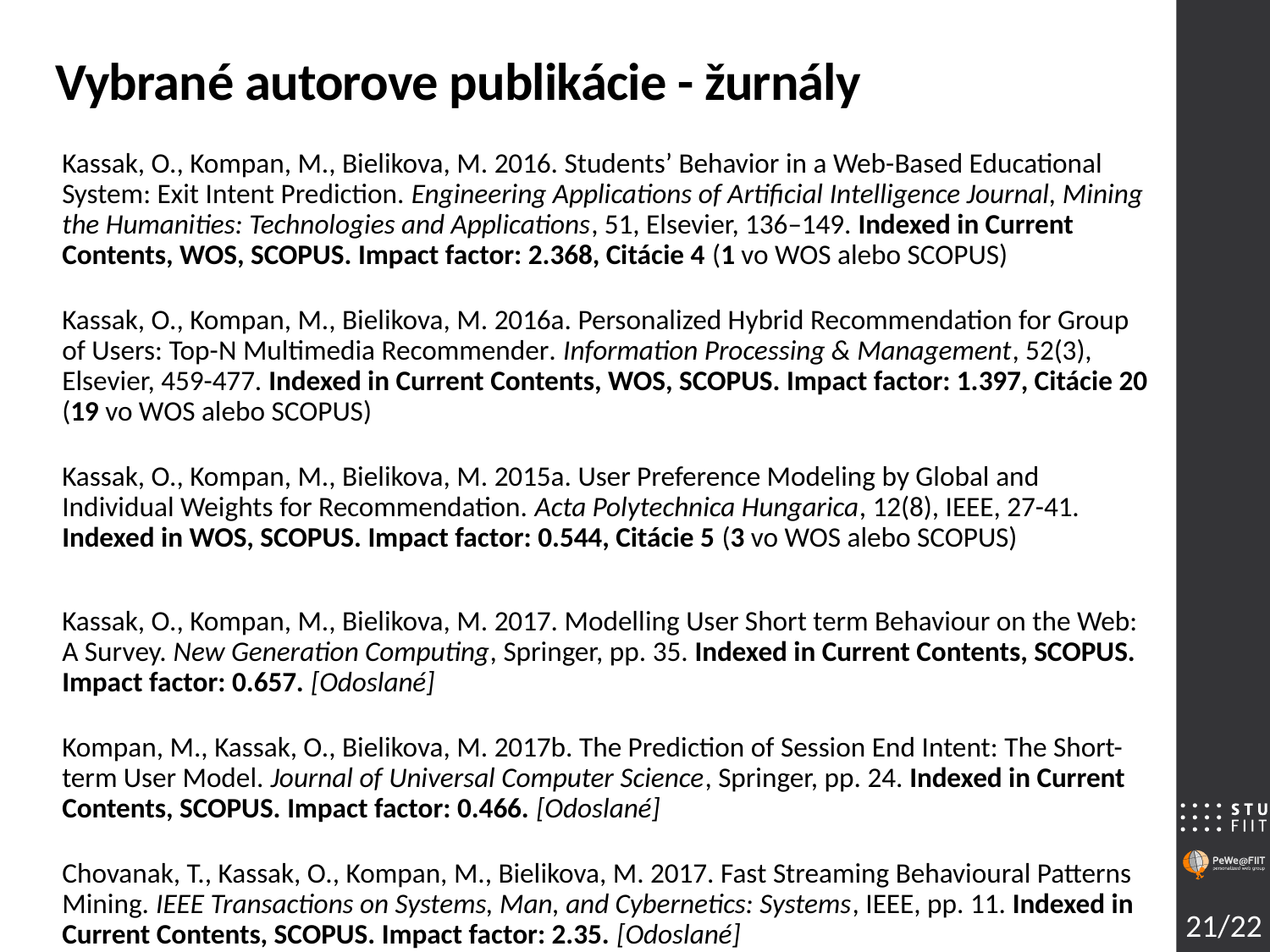

Vybrané autorove publikácie - žurnály
Kassak, O., Kompan, M., Bielikova, M. 2016. Students’ Behavior in a Web-Based Educational System: Exit Intent Prediction. Engineering Applications of Artificial Intelligence Journal, Mining the Humanities: Technologies and Applications, 51, Elsevier, 136–149. Indexed in Current Contents, WOS, SCOPUS. Impact factor: 2.368, Citácie 4 (1 vo WOS alebo SCOPUS)

Kassak, O., Kompan, M., Bielikova, M. 2016a. Personalized Hybrid Recommendation for Group of Users: Top-N Multimedia Recommender. Information Processing & Management, 52(3), Elsevier, 459-477. Indexed in Current Contents, WOS, SCOPUS. Impact factor: 1.397, Citácie 20 (19 vo WOS alebo SCOPUS)

Kassak, O., Kompan, M., Bielikova, M. 2015a. User Preference Modeling by Global and Individual Weights for Recommendation. Acta Polytechnica Hungarica, 12(8), IEEE, 27-41. Indexed in WOS, SCOPUS. Impact factor: 0.544, Citácie 5 (3 vo WOS alebo SCOPUS)

Kassak, O., Kompan, M., Bielikova, M. 2017. Modelling User Short term Behaviour on the Web: A Survey. New Generation Computing, Springer, pp. 35. Indexed in Current Contents, SCOPUS. Impact factor: 0.657. [Odoslané]

Kompan, M., Kassak, O., Bielikova, M. 2017b. The Prediction of Session End Intent: The Short-term User Model. Journal of Universal Computer Science, Springer, pp. 24. Indexed in Current Contents, SCOPUS. Impact factor: 0.466. [Odoslané]

Chovanak, T., Kassak, O., Kompan, M., Bielikova, M. 2017. Fast Streaming Behavioural Patterns Mining. IEEE Transactions on Systems, Man, and Cybernetics: Systems, IEEE, pp. 11. Indexed in Current Contents, SCOPUS. Impact factor: 2.35. [Odoslané]
21/22